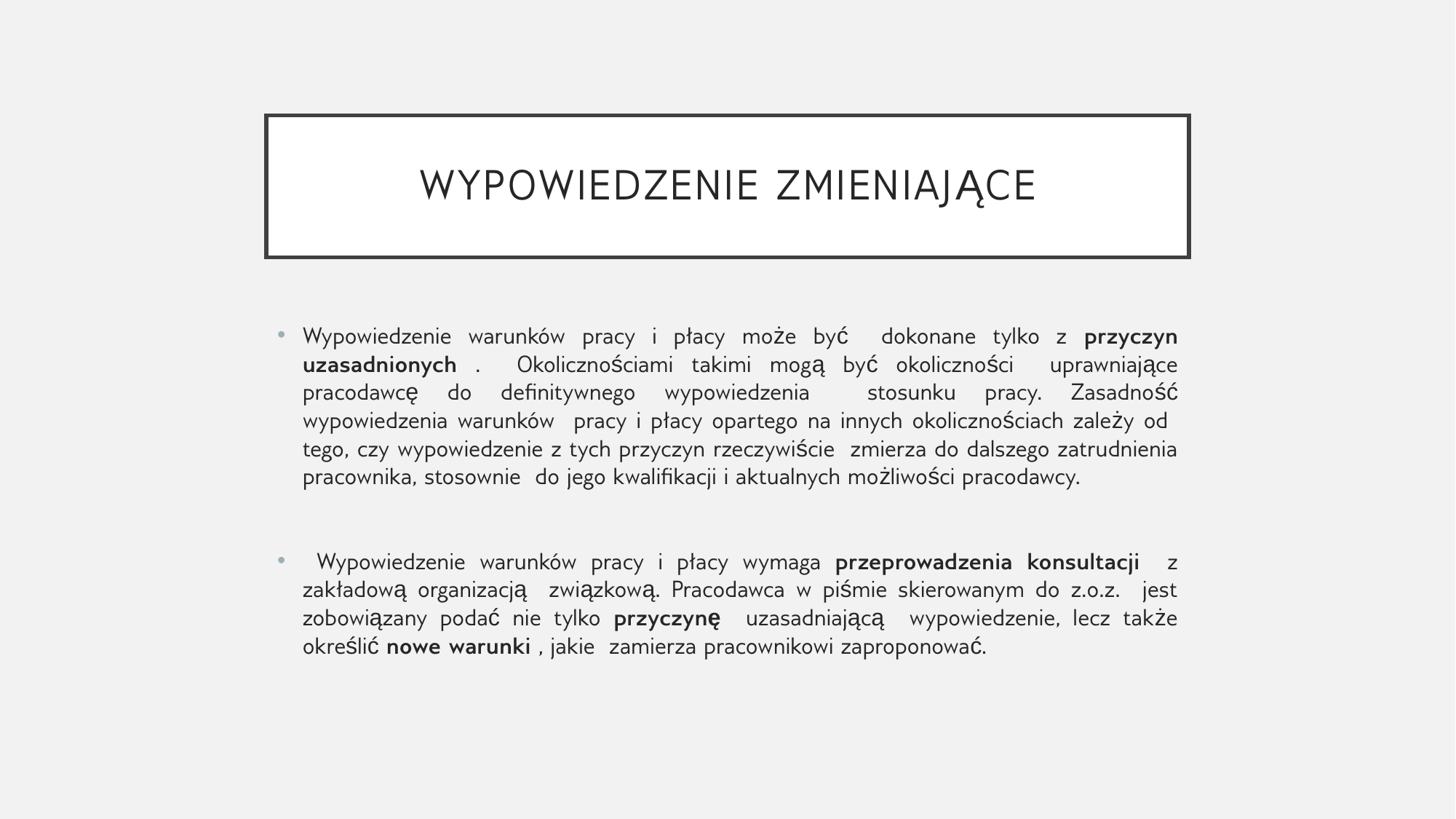

# Wypowiedzenie zmieniające
Wypowiedzenie warunków pracy i płacy może być  dokonane tylko z przyczyn uzasadnionych .  Okolicznościami takimi mogą być okoliczności  uprawniające pracodawcę do definitywnego wypowiedzenia  stosunku pracy. Zasadność wypowiedzenia warunków  pracy i płacy opartego na innych okolicznościach zależy od  tego, czy wypowiedzenie z tych przyczyn rzeczywiście  zmierza do dalszego zatrudnienia pracownika, stosownie  do jego kwalifikacji i aktualnych możliwości pracodawcy.

 Wypowiedzenie warunków pracy i płacy wymaga przeprowadzenia konsultacji  z zakładową organizacją  związkową. Pracodawca w piśmie skierowanym do z.o.z.  jest zobowiązany podać nie tylko przyczynę  uzasadniającą  wypowiedzenie, lecz także określić nowe warunki , jakie  zamierza pracownikowi zaproponować.